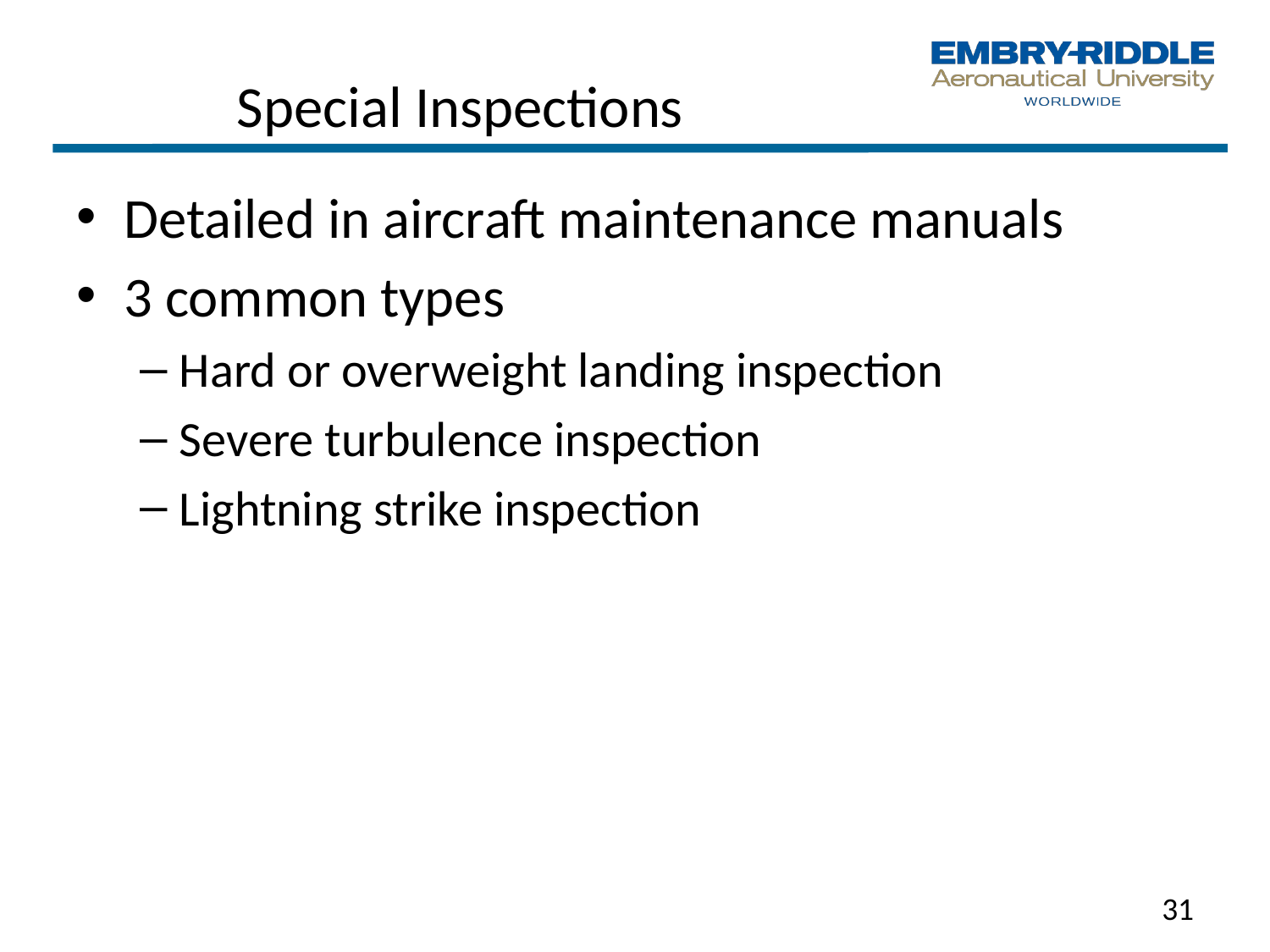

# Special Inspections
Detailed in aircraft maintenance manuals
3 common types
Hard or overweight landing inspection
Severe turbulence inspection
Lightning strike inspection

31